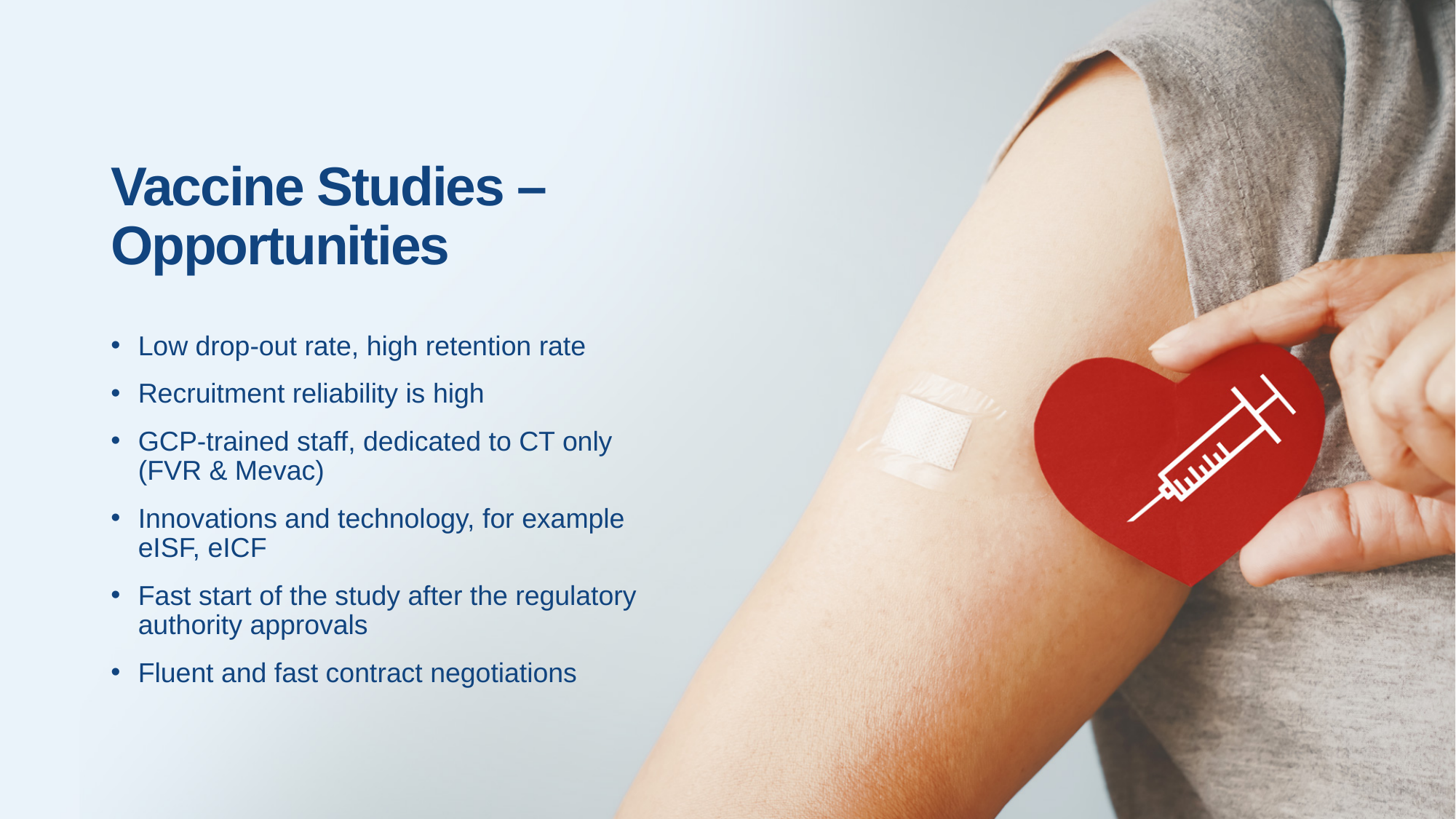

# Vaccine Studies – Opportunities
Low drop-out rate, high retention rate
Recruitment reliability is high
GCP-trained staff, dedicated to CT only
(FVR & Mevac)
Innovations and technology, for example eISF, eICF
Fast start of the study after the regulatory authority approvals
Fluent and fast contract negotiations